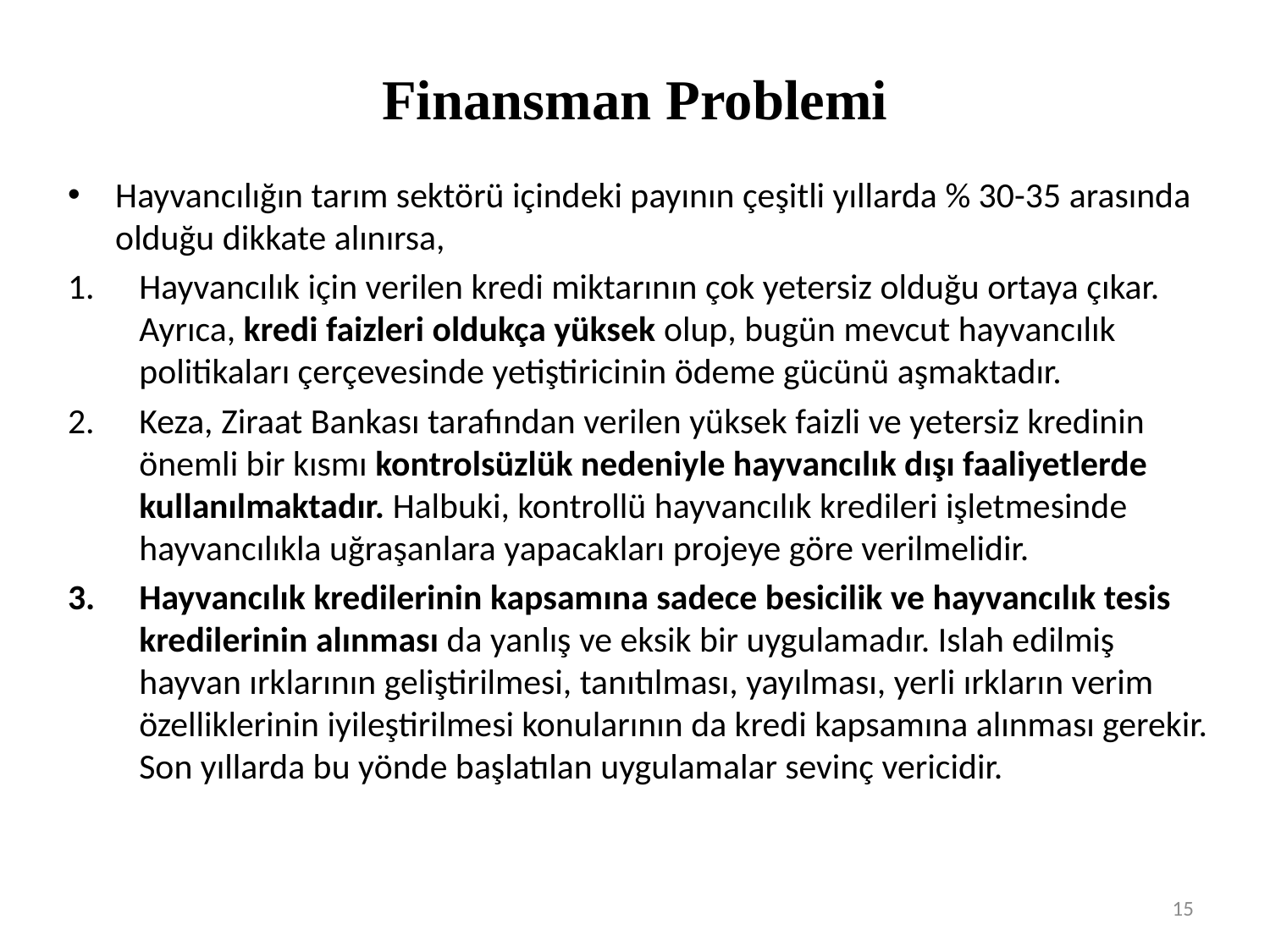

# Finansman Problemi
Hayvancılığın tarım sektörü içindeki payının çeşitli yıllarda % 30-35 arasında olduğu dikkate alınırsa,
Hayvancılık için verilen kredi miktarının çok yetersiz olduğu ortaya çıkar. Ayrıca, kredi faizleri oldukça yüksek olup, bugün mevcut hayvancılık politikaları çerçevesinde yetiştiricinin ödeme gücünü aşmaktadır.
Keza, Ziraat Bankası tarafından verilen yüksek faizli ve yetersiz kredinin önemli bir kısmı kontrolsüzlük nedeniyle hayvancılık dışı faaliyetlerde kullanılmaktadır. Halbuki, kontrollü hayvancılık kredileri işletmesinde hayvancılıkla uğraşanlara yapacakları projeye göre verilmelidir.
Hayvancılık kredilerinin kapsamına sadece besicilik ve hayvancılık tesis kredilerinin alınması da yanlış ve eksik bir uygulamadır. Islah edilmiş hayvan ırklarının geliştirilmesi, tanıtılması, yayılması, yerli ırkların verim özelliklerinin iyileştirilmesi konularının da kredi kapsamına alınması gerekir. Son yıllarda bu yönde başlatılan uygulamalar sevinç vericidir.

15